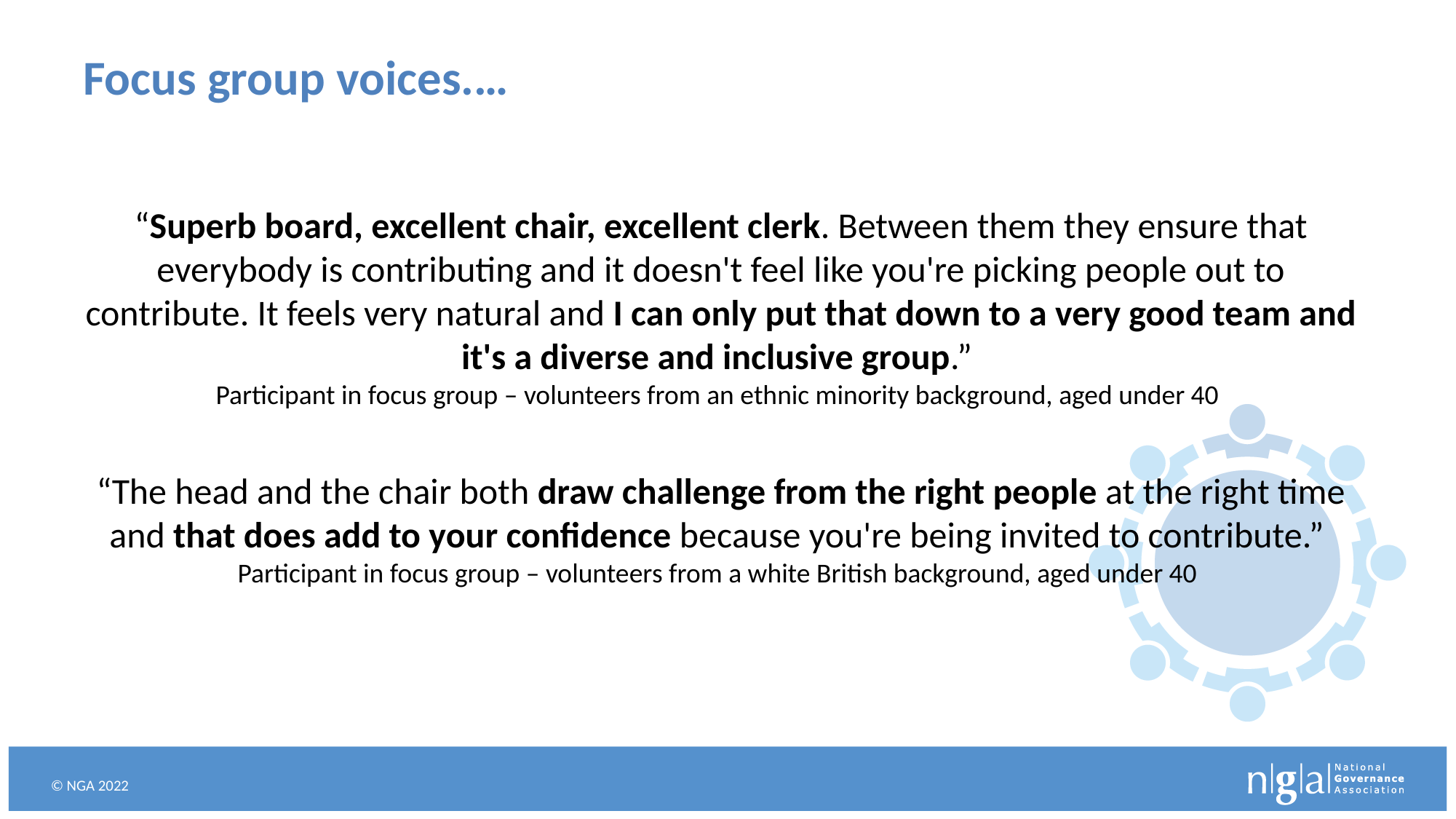

# Focus group voices.…
“Superb board, excellent chair, excellent clerk. Between them they ensure that everybody is contributing and it doesn't feel like you're picking people out to contribute. It feels very natural and I can only put that down to a very good team and it's a diverse and inclusive group.”
Participant in focus group – volunteers from an ethnic minority background, aged under 40

“The head and the chair both draw challenge from the right people at the right time and that does add to your confidence because you're being invited to contribute.”
Participant in focus group – volunteers from a white British background, aged under 40